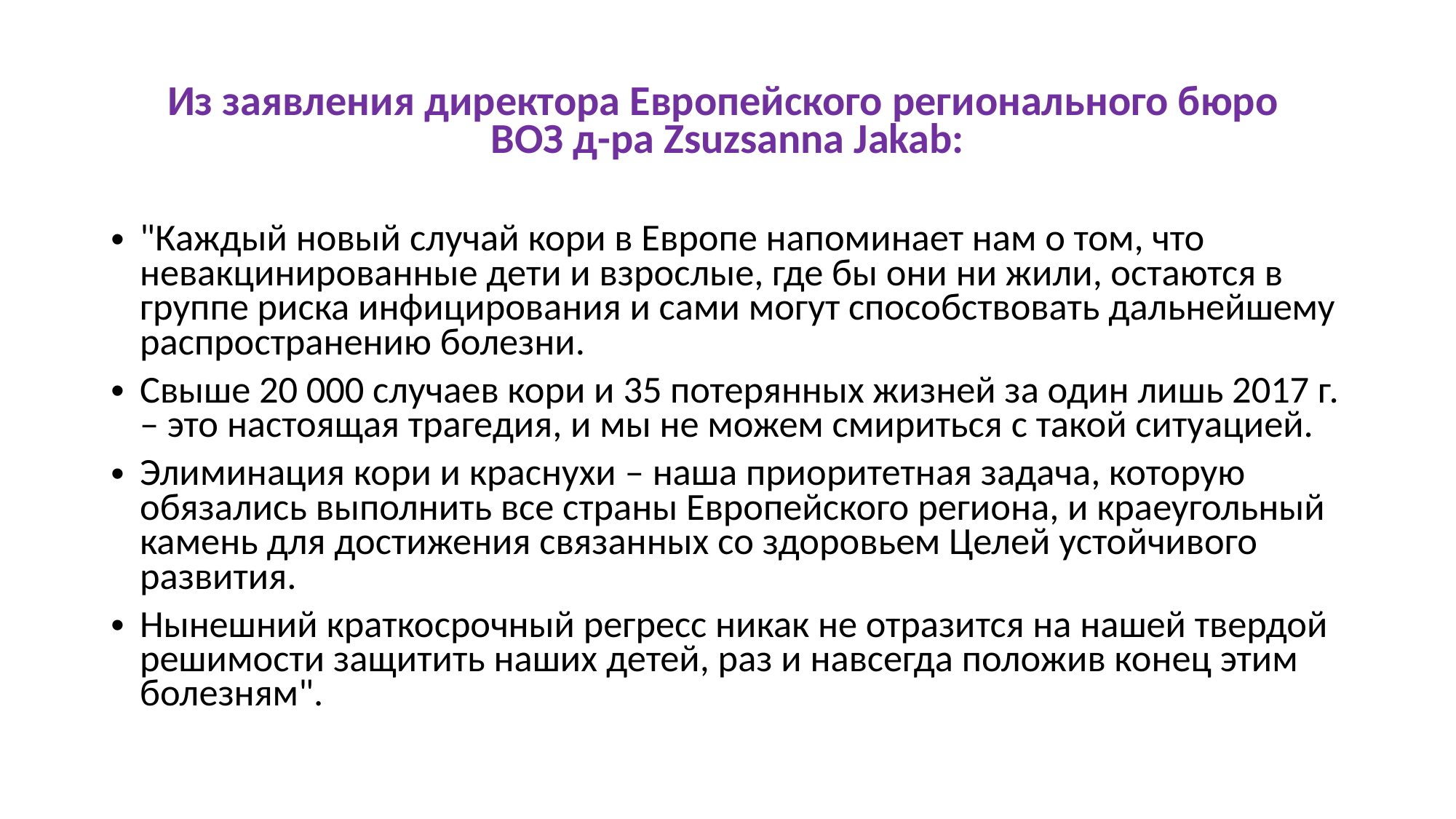

# Из заявления директора Европейского регионального бюро ВОЗ д-ра Zsuzsanna Jakab:
"Каждый новый случай кори в Европе напоминает нам о том, что невакцинированные дети и взрослые, где бы они ни жили, остаются в группе риска инфицирования и сами могут способствовать дальнейшему распространению болезни.
Свыше 20 000 случаев кори и 35 потерянных жизней за один лишь 2017 г. – это настоящая трагедия, и мы не можем смириться с такой ситуацией.
Элиминация кори и краснухи – наша приоритетная задача, которую обязались выполнить все страны Европейского региона, и краеугольный камень для достижения связанных со здоровьем Целей устойчивого развития.
Нынешний краткосрочный регресс никак не отразится на нашей твердой решимости защитить наших детей, раз и навсегда положив конец этим болезням".